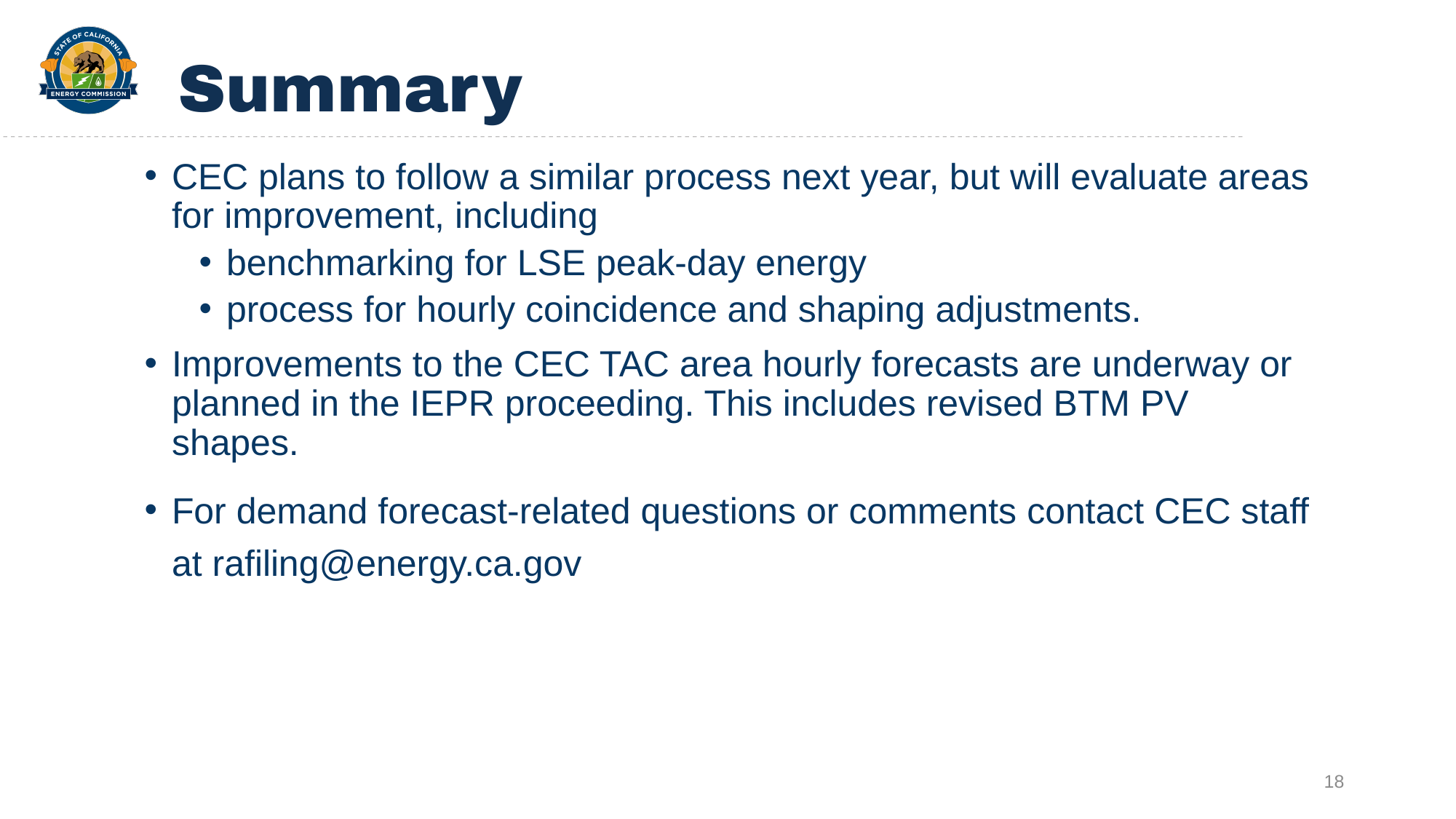

# Summary
CEC plans to follow a similar process next year, but will evaluate areas for improvement, including
benchmarking for LSE peak-day energy
process for hourly coincidence and shaping adjustments.
Improvements to the CEC TAC area hourly forecasts are underway or planned in the IEPR proceeding. This includes revised BTM PV shapes.
For demand forecast-related questions or comments contact CEC staff at rafiling@energy.ca.gov

18